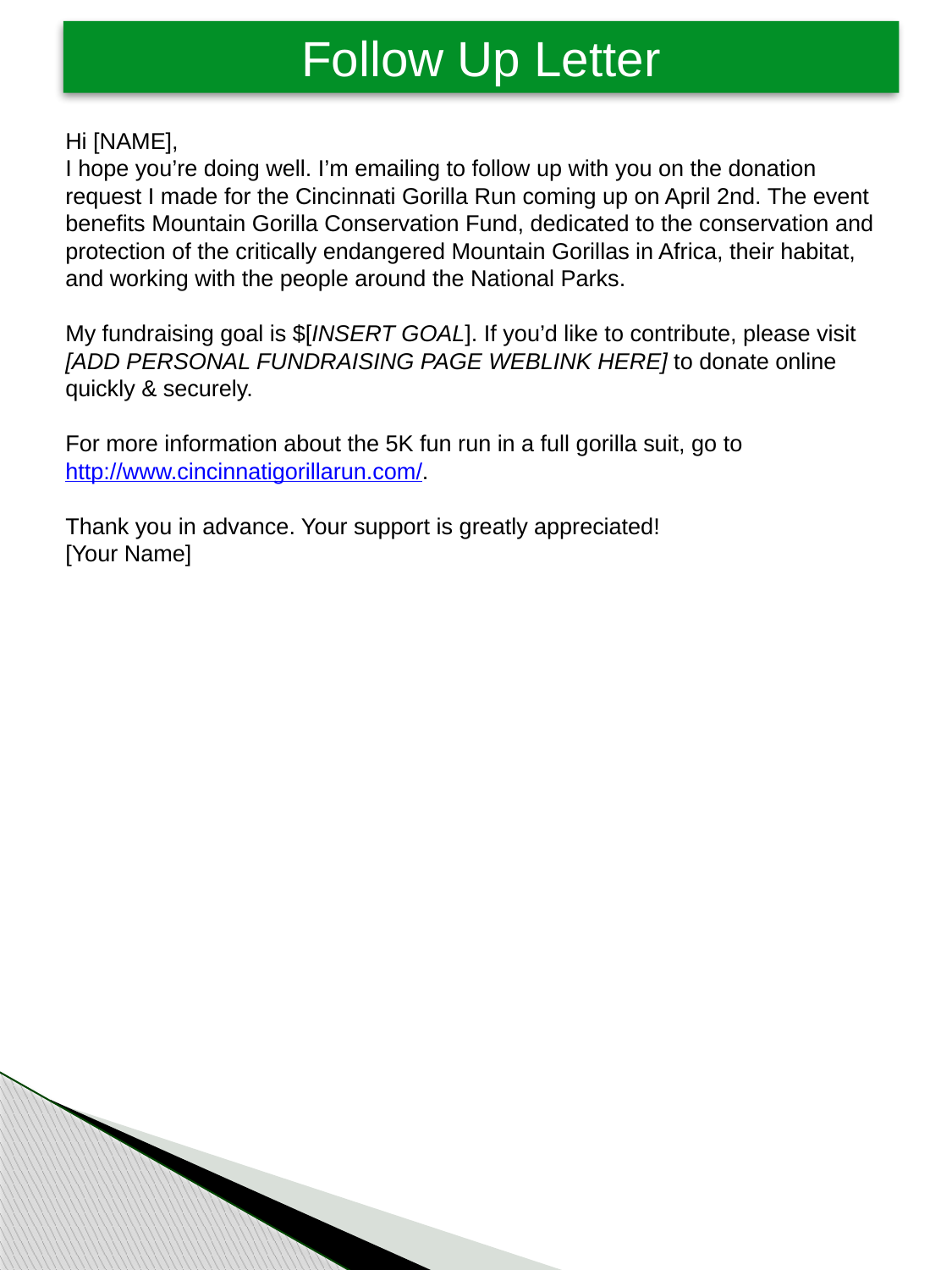

Follow Up Letter
Hi [NAME],
I hope you’re doing well. I’m emailing to follow up with you on the donation request I made for the Cincinnati Gorilla Run coming up on April 2nd. The event benefits Mountain Gorilla Conservation Fund, dedicated to the conservation and protection of the critically endangered Mountain Gorillas in Africa, their habitat, and working with the people around the National Parks.

My fundraising goal is $[INSERT GOAL]. If you’d like to contribute, please visit [ADD PERSONAL FUNDRAISING PAGE WEBLINK HERE] to donate online quickly & securely.

For more information about the 5K fun run in a full gorilla suit, go to http://www.cincinnatigorillarun.com/.

Thank you in advance. Your support is greatly appreciated!
[Your Name]